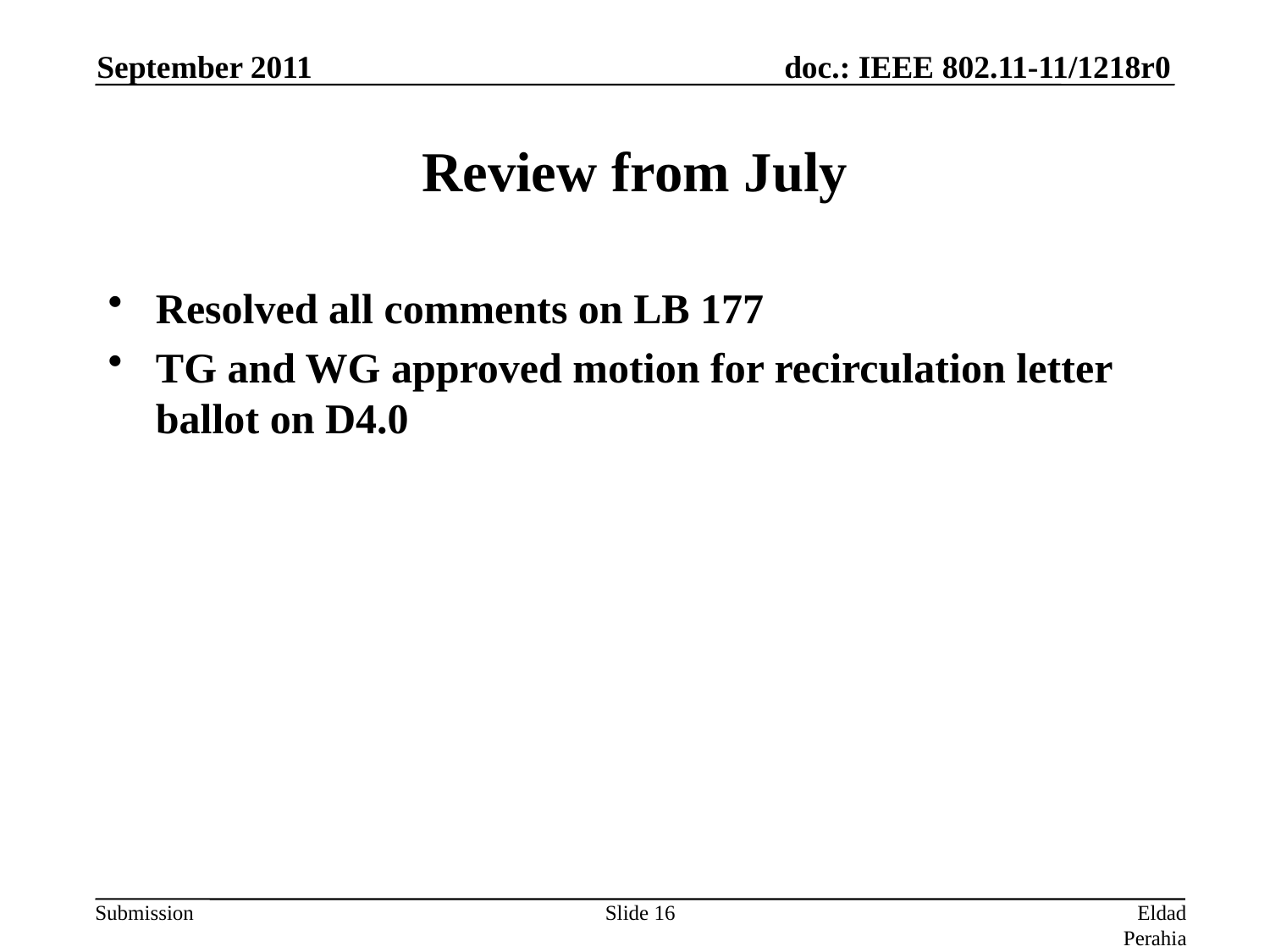

September 2011
# Review from July
Resolved all comments on LB 177
TG and WG approved motion for recirculation letter ballot on D4.0

Slide 16
Eldad Perahia, Intel Corporation